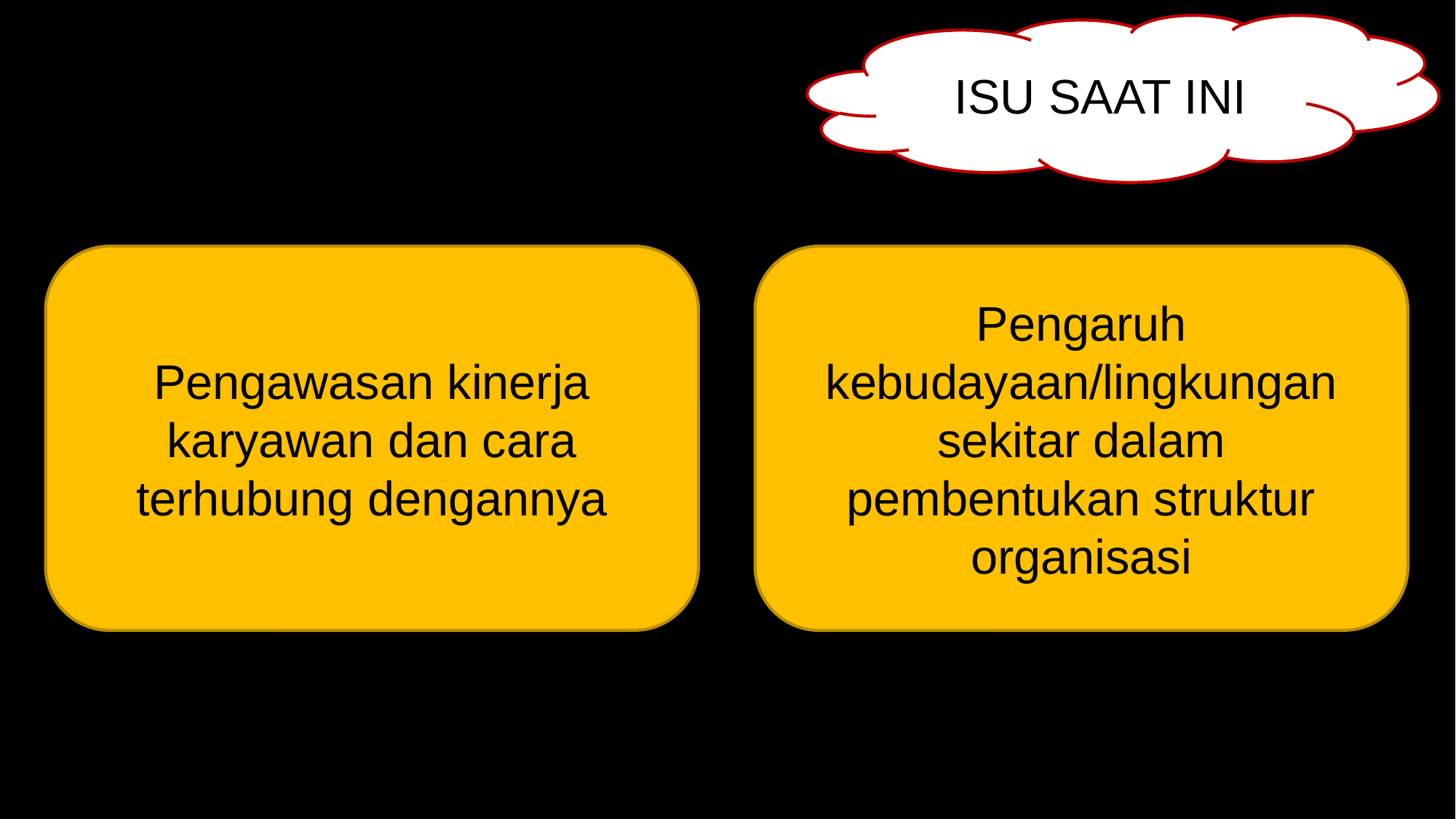

ISU SAAT INI
Pengawasan kinerja karyawan dan cara terhubung dengannya
Pengaruh kebudayaan/lingkungan sekitar dalam pembentukan struktur organisasi